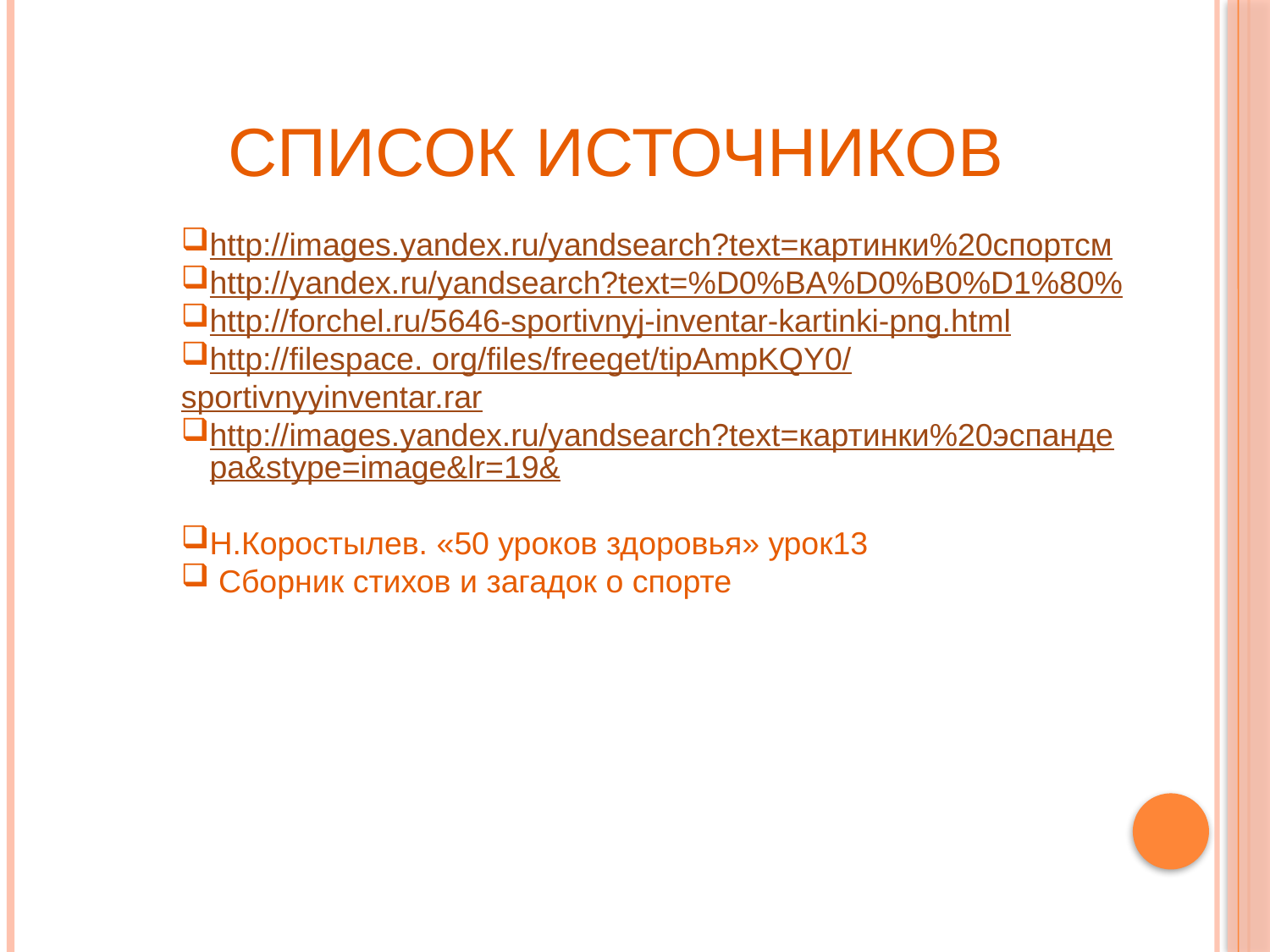

# Список источников
http://images.yandex.ru/yandsearch?text=картинки%20спортсм
http://yandex.ru/yandsearch?text=%D0%BA%D0%B0%D1%80%
http://forchel.ru/5646-sportivnyj-inventar-kartinki-png.html
http://filespace. org/files/freeget/tipAmpKQY0/sportivnyyinventar.rar
http://images.yandex.ru/yandsearch?text=картинки%20эспандера&stype=image&lr=19&

Н.Коростылев. «50 уроков здоровья» урок13
 Сборник стихов и загадок о спорте